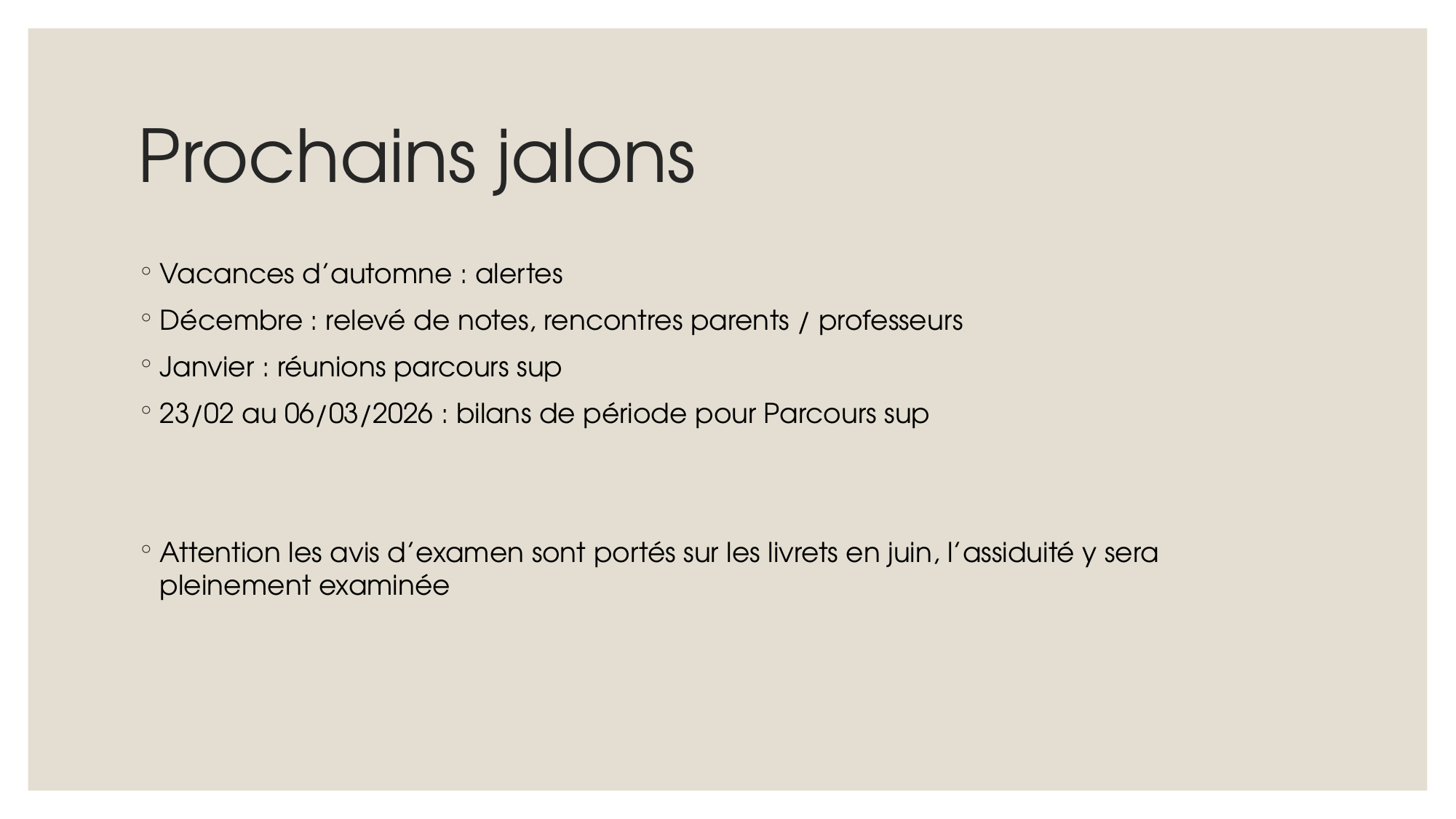

# Prochains jalons
Vacances d’automne : alertes
Décembre : relevé de notes, rencontres parents / professeurs
Janvier : réunions parcours sup
23/02 au 06/03/2026 : bilans de période pour Parcours sup

Attention les avis d’examen sont portés sur les livrets en juin, l’assiduité y sera pleinement examinée